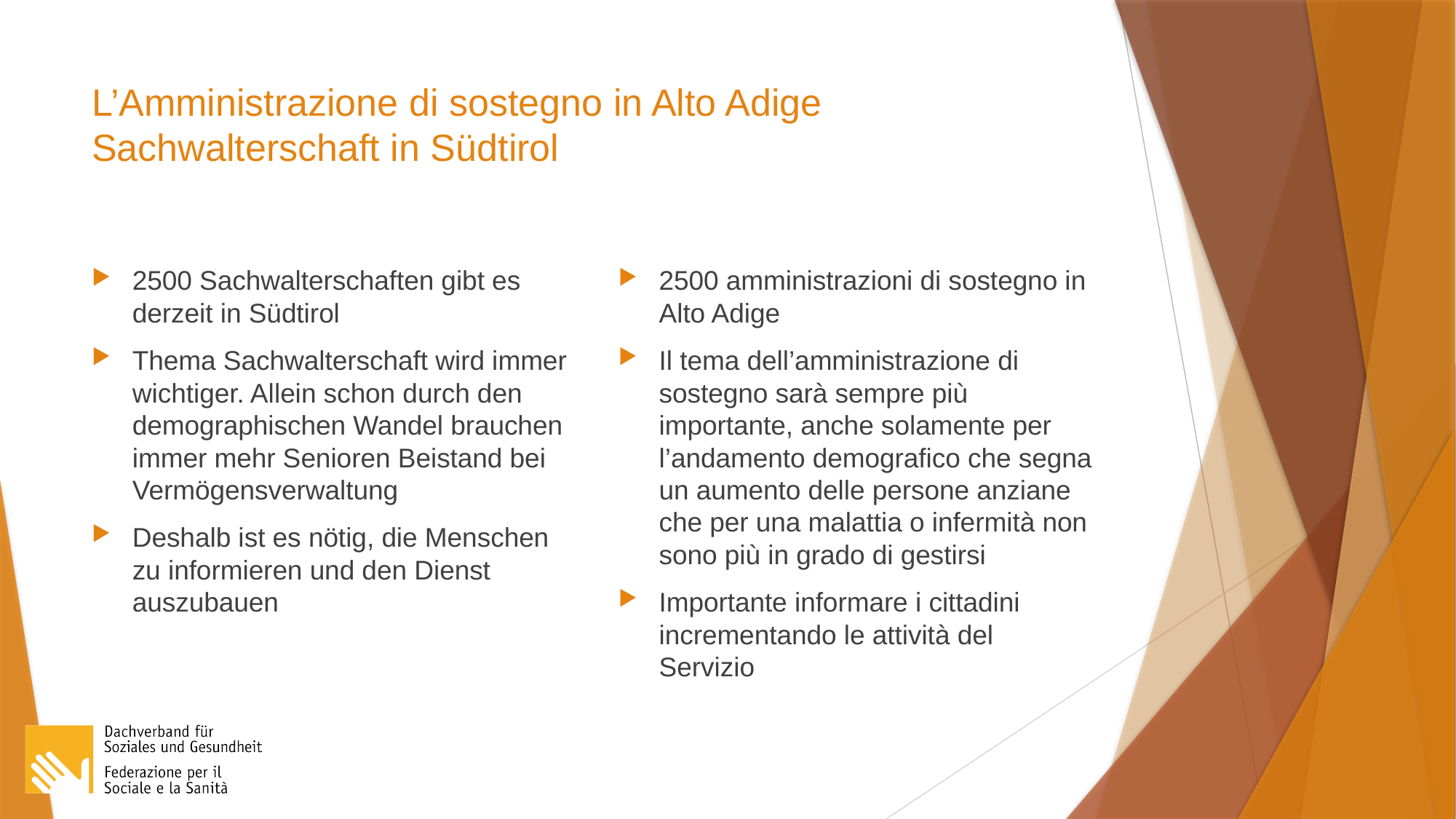

# L’Amministrazione di sostegno in Alto Adige Sachwalterschaft in Südtirol
2500 Sachwalterschaften gibt es derzeit in Südtirol
Thema Sachwalterschaft wird immer wichtiger. Allein schon durch den demographischen Wandel brauchen immer mehr Senioren Beistand bei Vermögensverwaltung
Deshalb ist es nötig, die Menschen zu informieren und den Dienst auszubauen

2500 amministrazioni di sostegno in Alto Adige
Il tema dell’amministrazione di sostegno sarà sempre più importante, anche solamente per l’andamento demografico che segna un aumento delle persone anziane che per una malattia o infermità non sono più in grado di gestirsi
Importante informare i cittadini incrementando le attività del Servizio